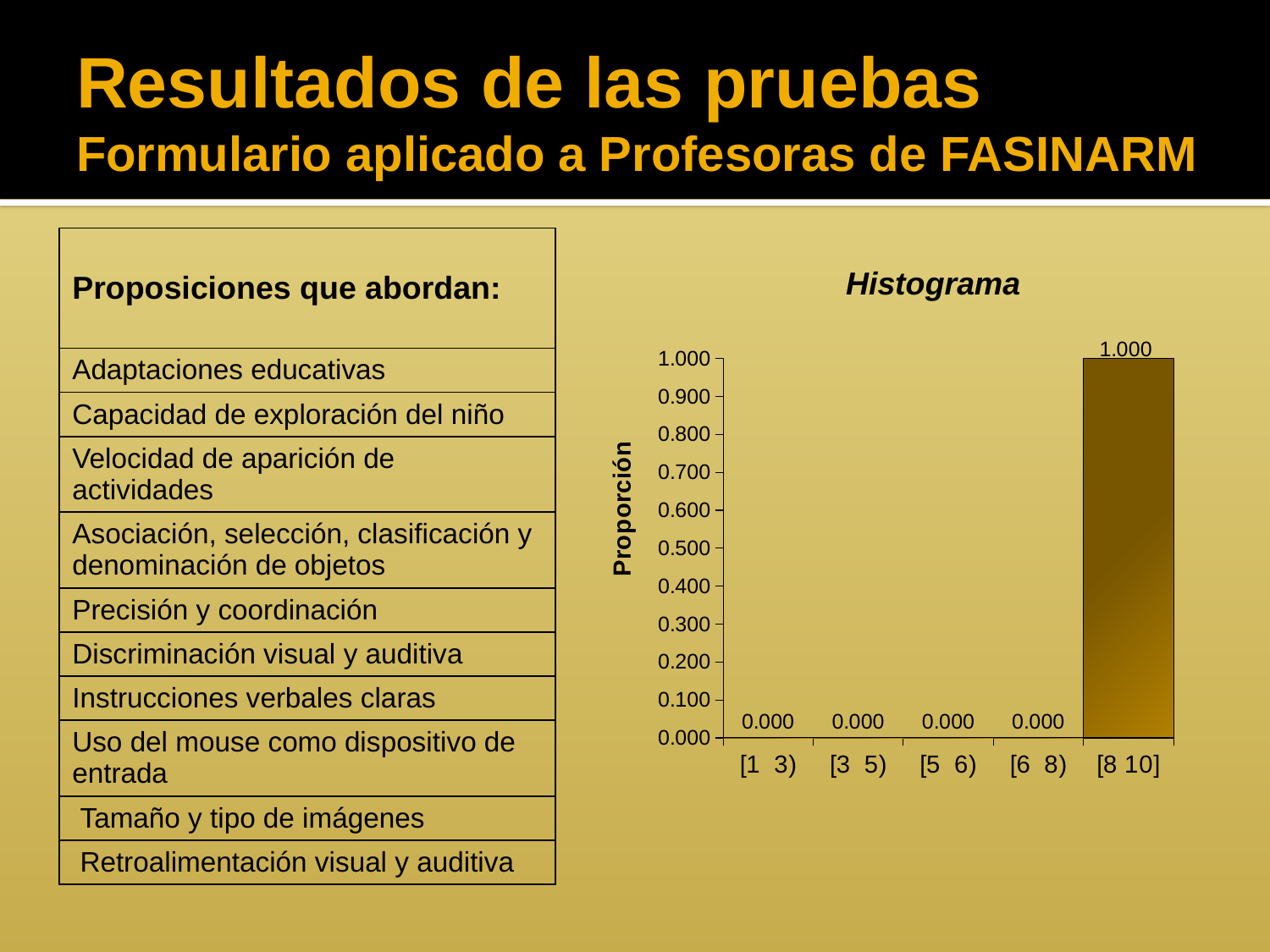

# Resultados de las pruebas Formulario aplicado a Profesoras de FASINARM
| Proposiciones que abordan: |
| --- |
| Adaptaciones educativas |
| Capacidad de exploración del niño |
| Velocidad de aparición de actividades |
| Asociación, selección, clasificación y denominación de objetos |
| Precisión y coordinación |
| Discriminación visual y auditiva |
| Instrucciones verbales claras |
| Uso del mouse como dispositivo de entrada |
| Tamaño y tipo de imágenes |
| Retroalimentación visual y auditiva |
Histograma

### Chart

| Category |  |
|---|---|
| [1  3) | 0.0 |
| [3  5) | 0.0 |
| [5  6) | 0.0 |
| [6  8) | 0.0 |
| [8 10] | 1.0 |